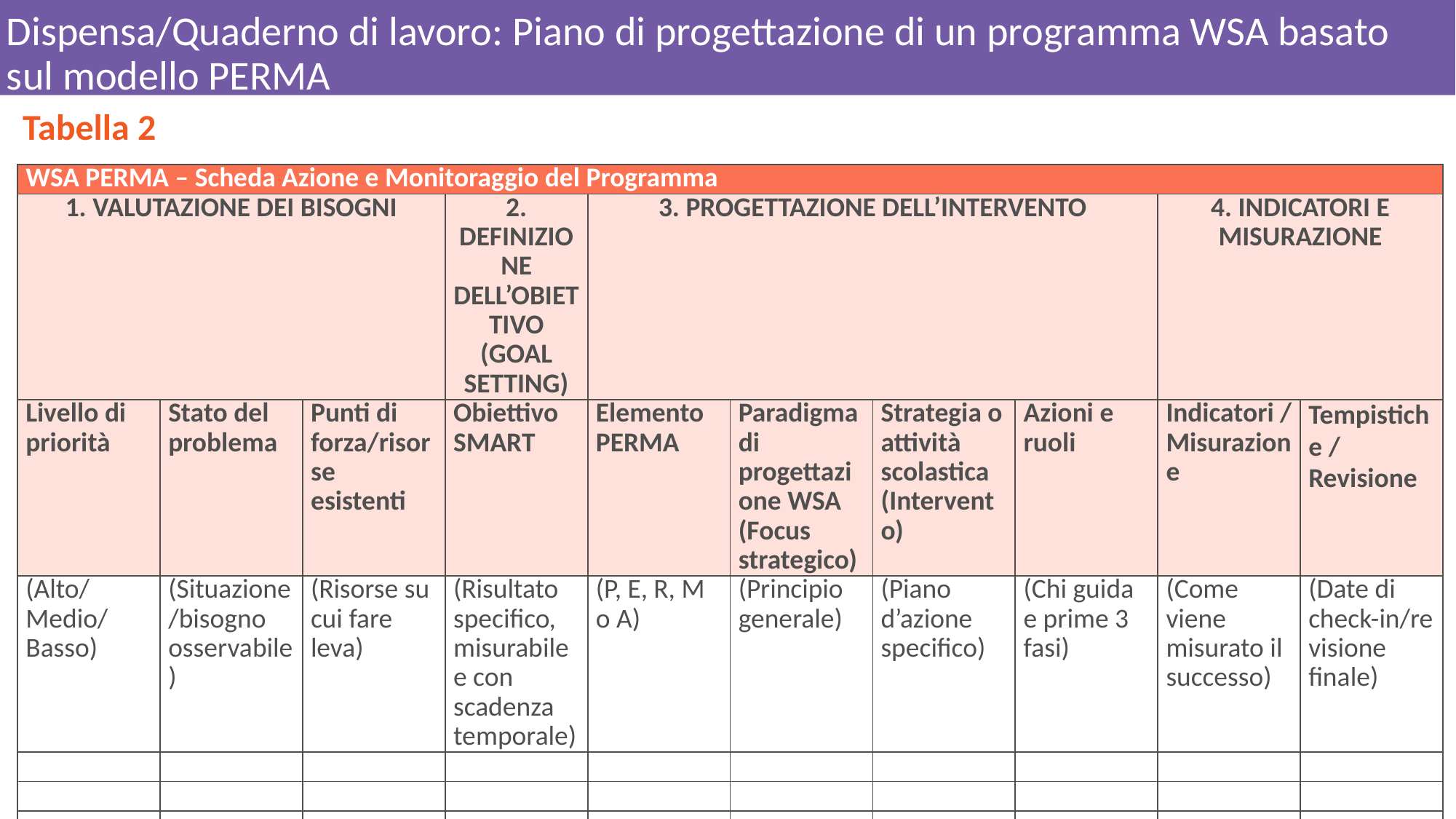

# Dispensa/Quaderno di lavoro: Piano di progettazione di un programma WSA basato sul modello PERMA
Tabella 2
| WSA PERMA – Scheda Azione e Monitoraggio del Programma |  |  |  |  |  |  |  |  |  |
| --- | --- | --- | --- | --- | --- | --- | --- | --- | --- |
| 1. VALUTAZIONE DEI BISOGNI |  |  | 2. DEFINIZIONE DELL’OBIETTIVO (GOAL SETTING) | 3. PROGETTAZIONE DELL’INTERVENTO |  |  |  | 4. INDICATORI E MISURAZIONE |  |
| Livello di priorità | Stato del problema | Punti di forza/risorse esistenti | Obiettivo SMART | Elemento PERMA | Paradigma di progettazione WSA (Focus strategico) | Strategia o attività scolastica (Intervento) | Azioni e ruoli | Indicatori / Misurazione | Tempistiche / Revisione |
| (Alto/Medio/Basso) | (Situazione/bisogno osservabile) | (Risorse su cui fare leva) | (Risultato specifico, misurabile e con scadenza temporale) | (P, E, R, M o A) | (Principio generale) | (Piano d’azione specifico) | (Chi guida e prime 3 fasi) | (Come viene misurato il successo) | (Date di check-in/revisione finale) |
|  |  |  |  |  |  |  |  |  |  |
|  |  |  |  |  |  |  |  |  |  |
|  |  |  |  |  |  |  |  |  |  |
|  |  |  |  |  |  |  |  |  |  |